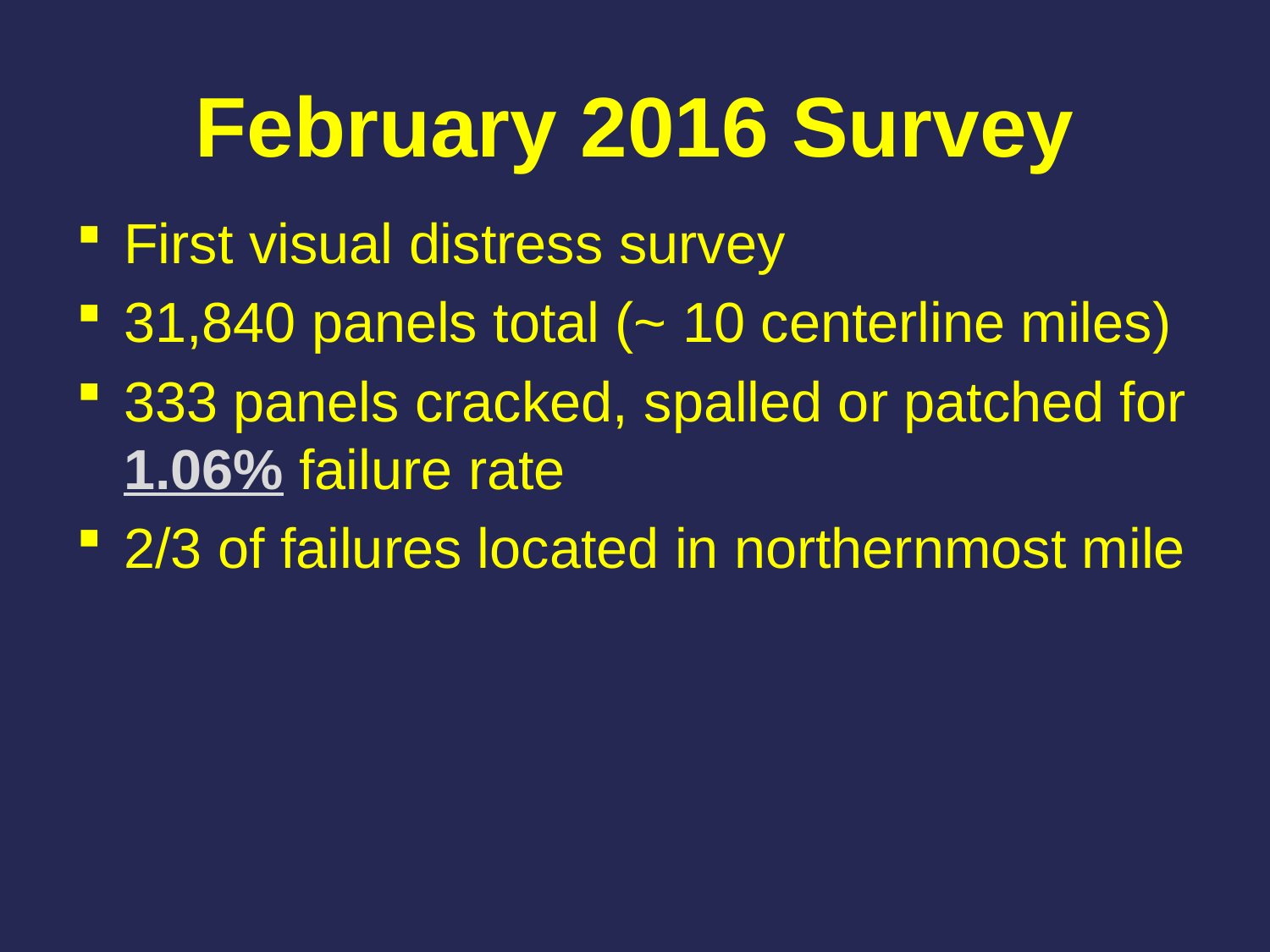

# February 2016 Survey
First visual distress survey
31,840 panels total (~ 10 centerline miles)
333 panels cracked, spalled or patched for 1.06% failure rate
2/3 of failures located in northernmost mile